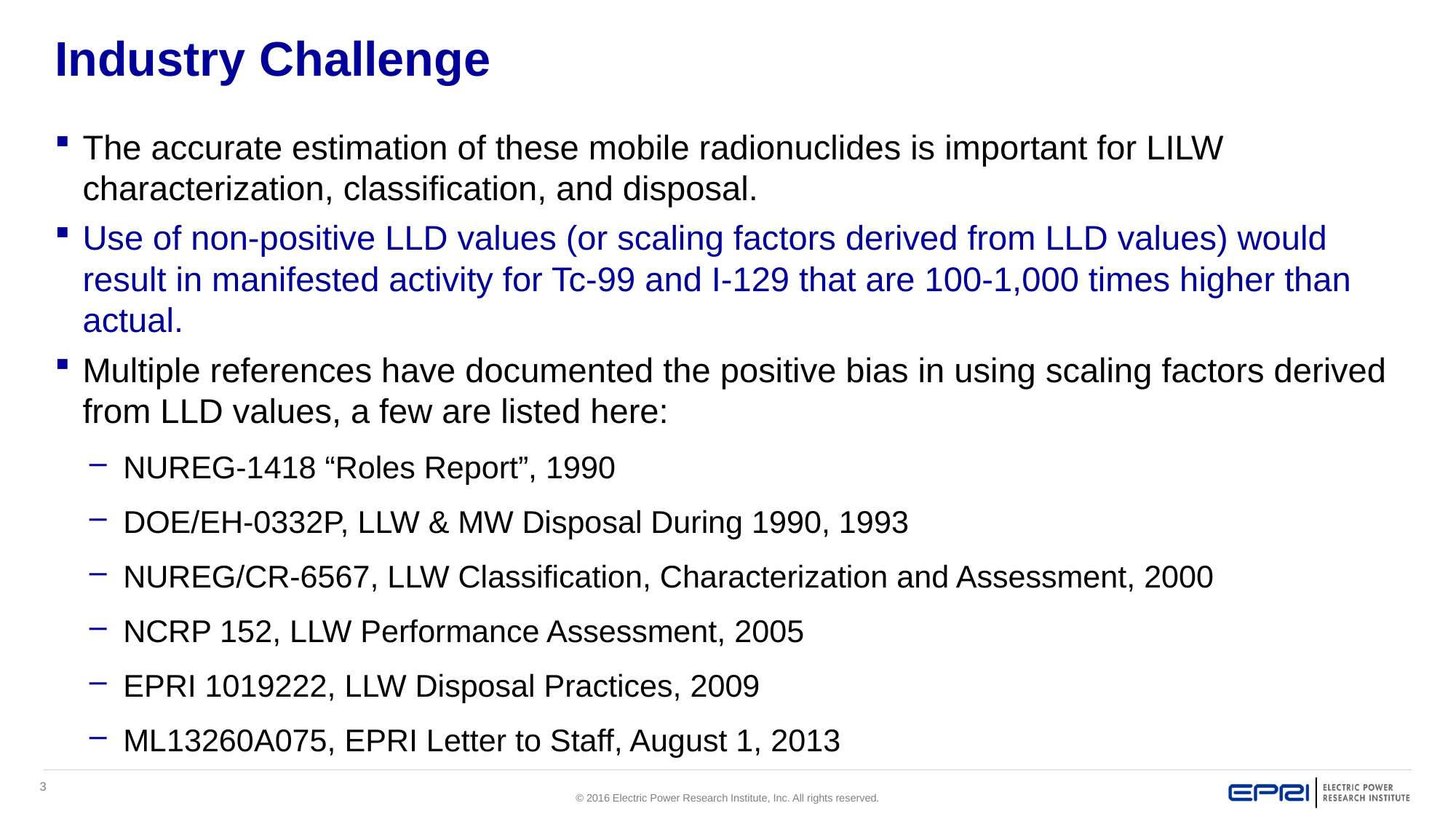

# Industry Challenge
The accurate estimation of these mobile radionuclides is important for LILW characterization, classification, and disposal.
Use of non-positive LLD values (or scaling factors derived from LLD values) would result in manifested activity for Tc-99 and I-129 that are 100-1,000 times higher than actual.
Multiple references have documented the positive bias in using scaling factors derived from LLD values, a few are listed here:
NUREG-1418 “Roles Report”, 1990
DOE/EH-0332P, LLW & MW Disposal During 1990, 1993
NUREG/CR-6567, LLW Classification, Characterization and Assessment, 2000
NCRP 152, LLW Performance Assessment, 2005
EPRI 1019222, LLW Disposal Practices, 2009
ML13260A075, EPRI Letter to Staff, August 1, 2013